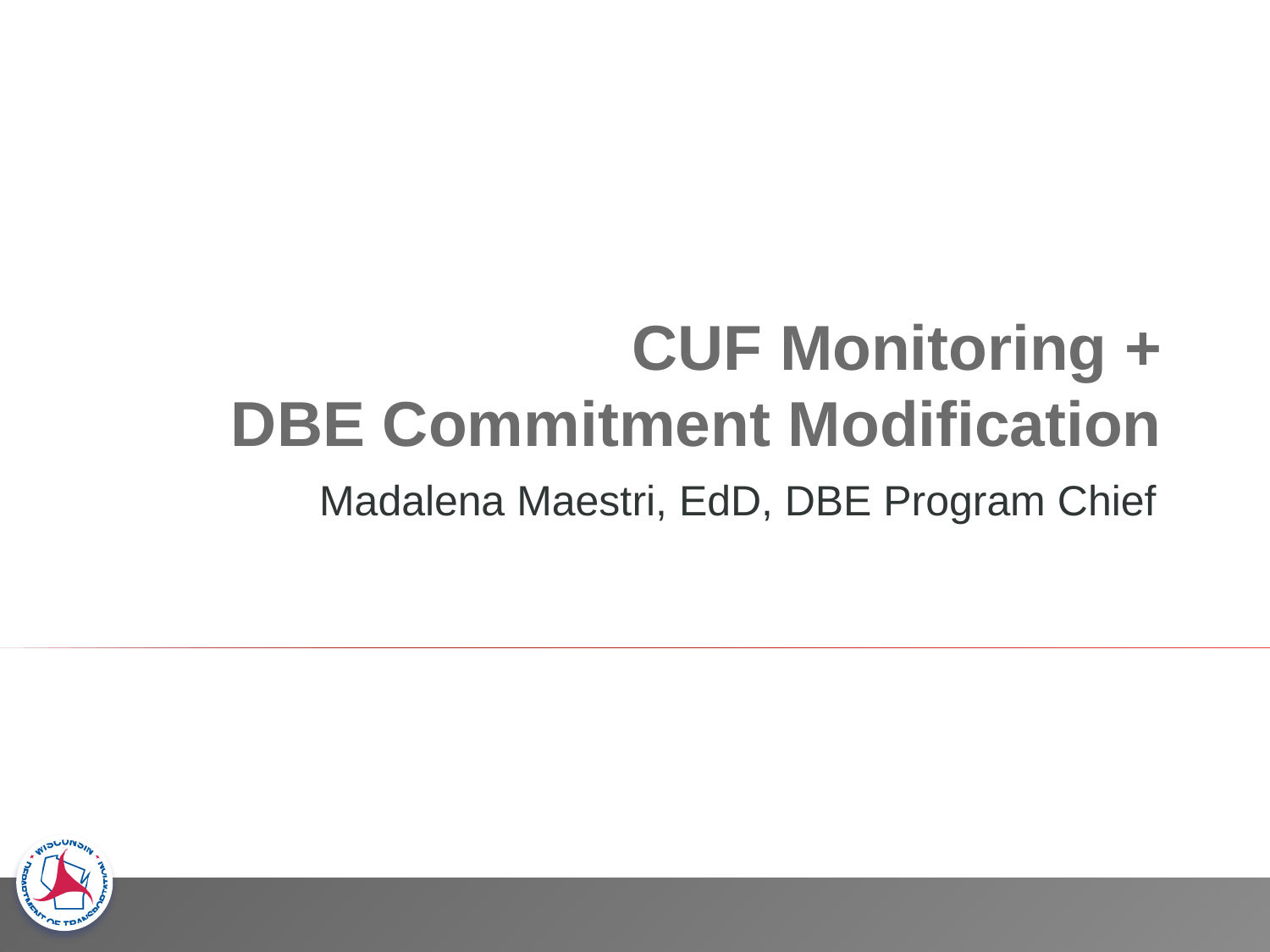

# CUF Monitoring + DBE Commitment Modification
Madalena Maestri, EdD, DBE Program Chief